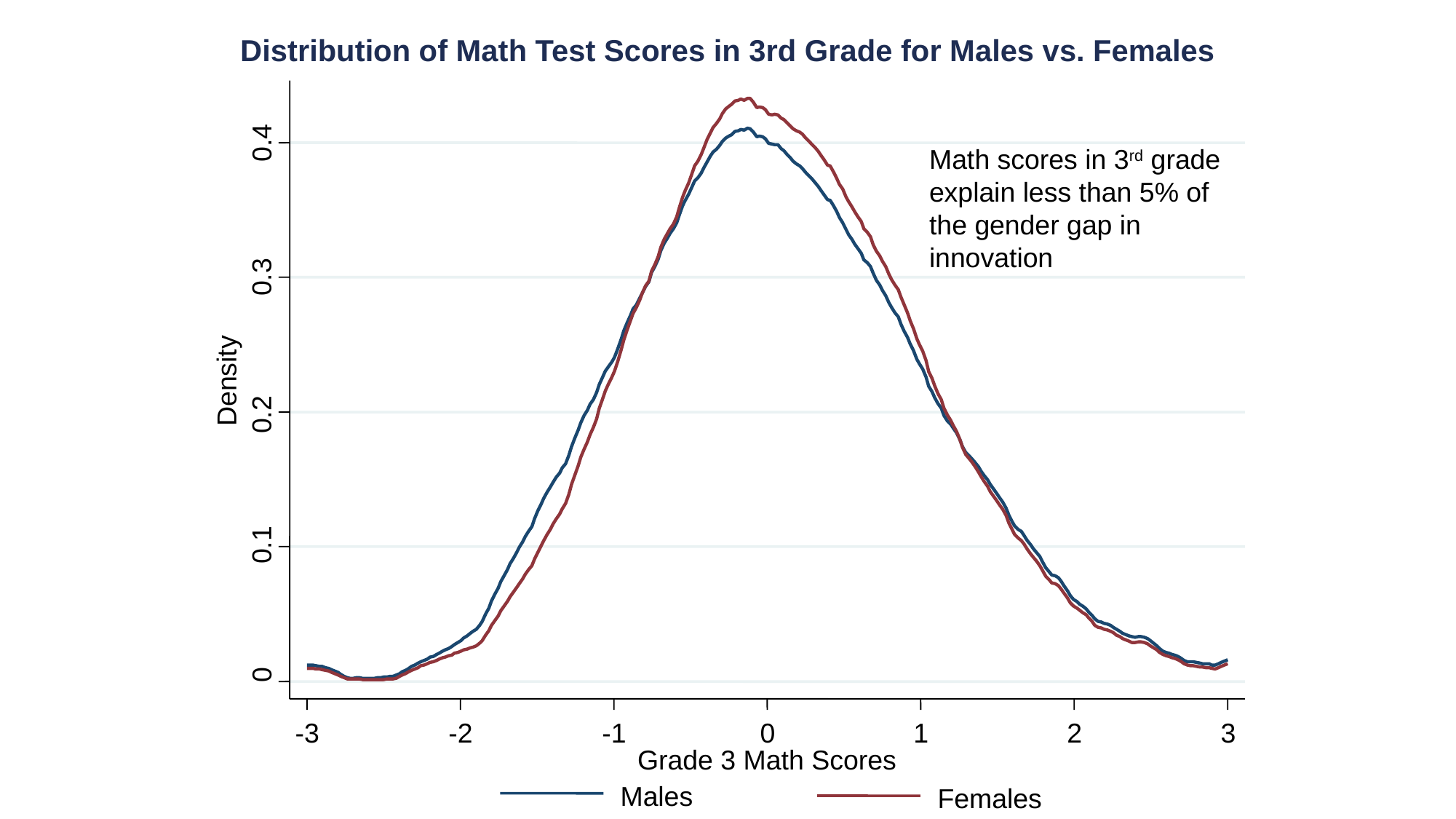

0.4

0.3

Density
0.2

0.1

0

-3
-2
-1
0
1
2
3
Grade 3 Math Scores
Distribution of Math Test Scores in 3rd Grade for Males vs. Females
Math scores in 3rd grade explain less than 5% of the gender gap in innovation
Males
Females